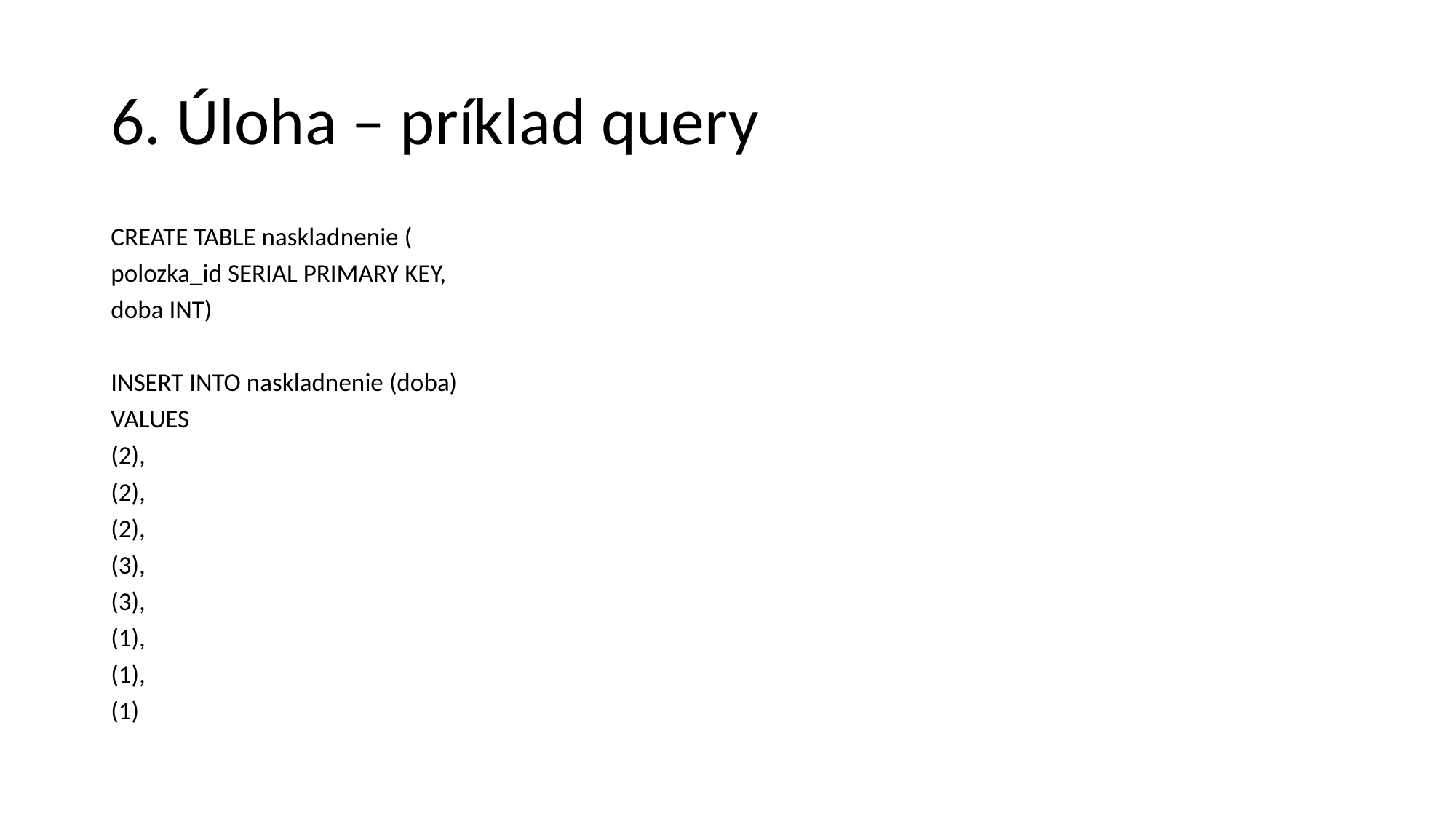

# 6. Úloha – príklad query
CREATE TABLE naskladnenie (
polozka_id SERIAL PRIMARY KEY,
doba INT)

INSERT INTO naskladnenie (doba)
VALUES
(2),
(2),
(2),
(3),
(3),
(1),
(1),
(1)